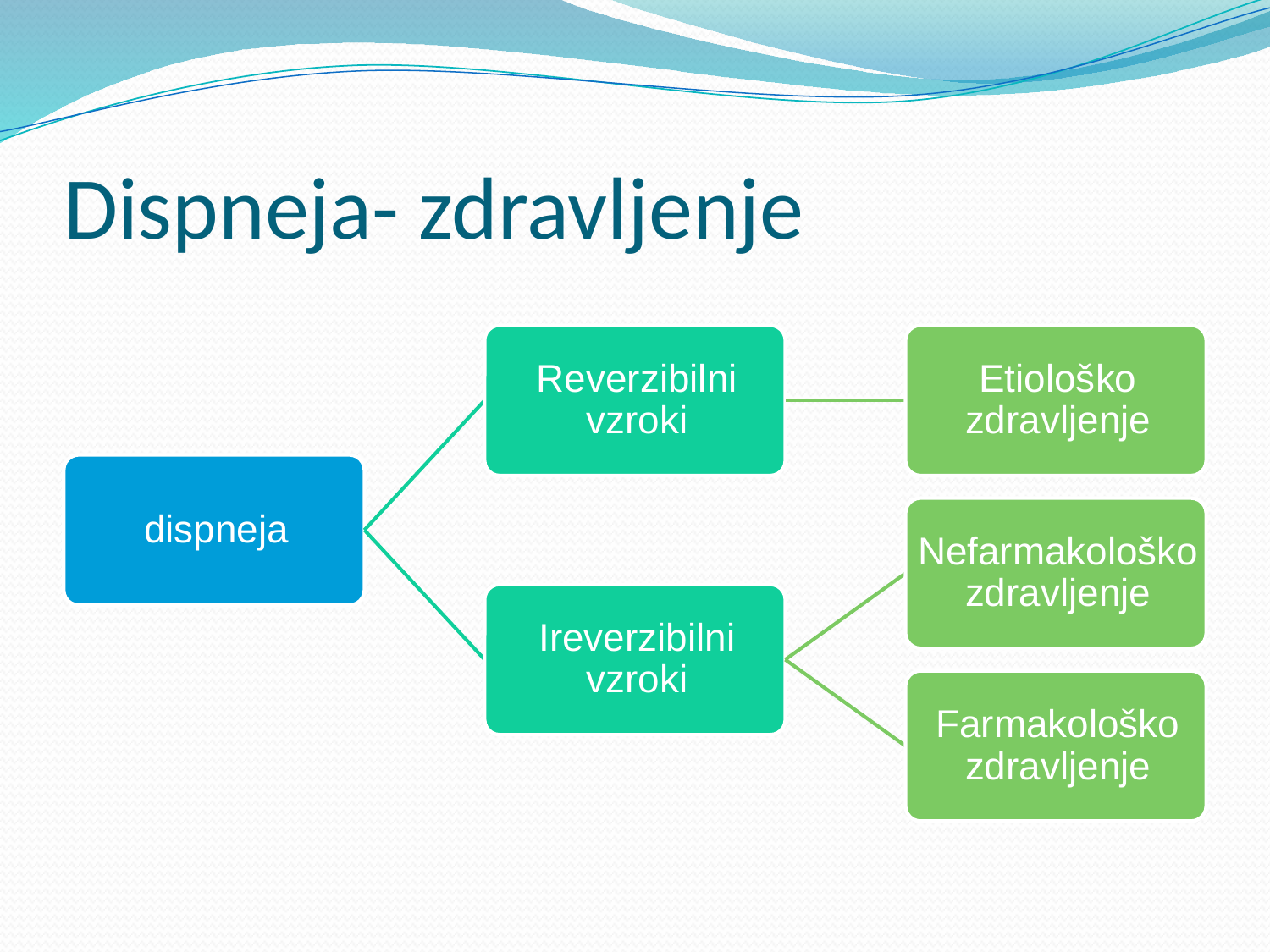

# Dispneja- zdravljenje
dispneja

Reverzibilni vzroki

Etiološko zdravljenje

Ireverzibilni vzroki

Nefarmakološko zdravljenje

Farmakološko zdravljenje